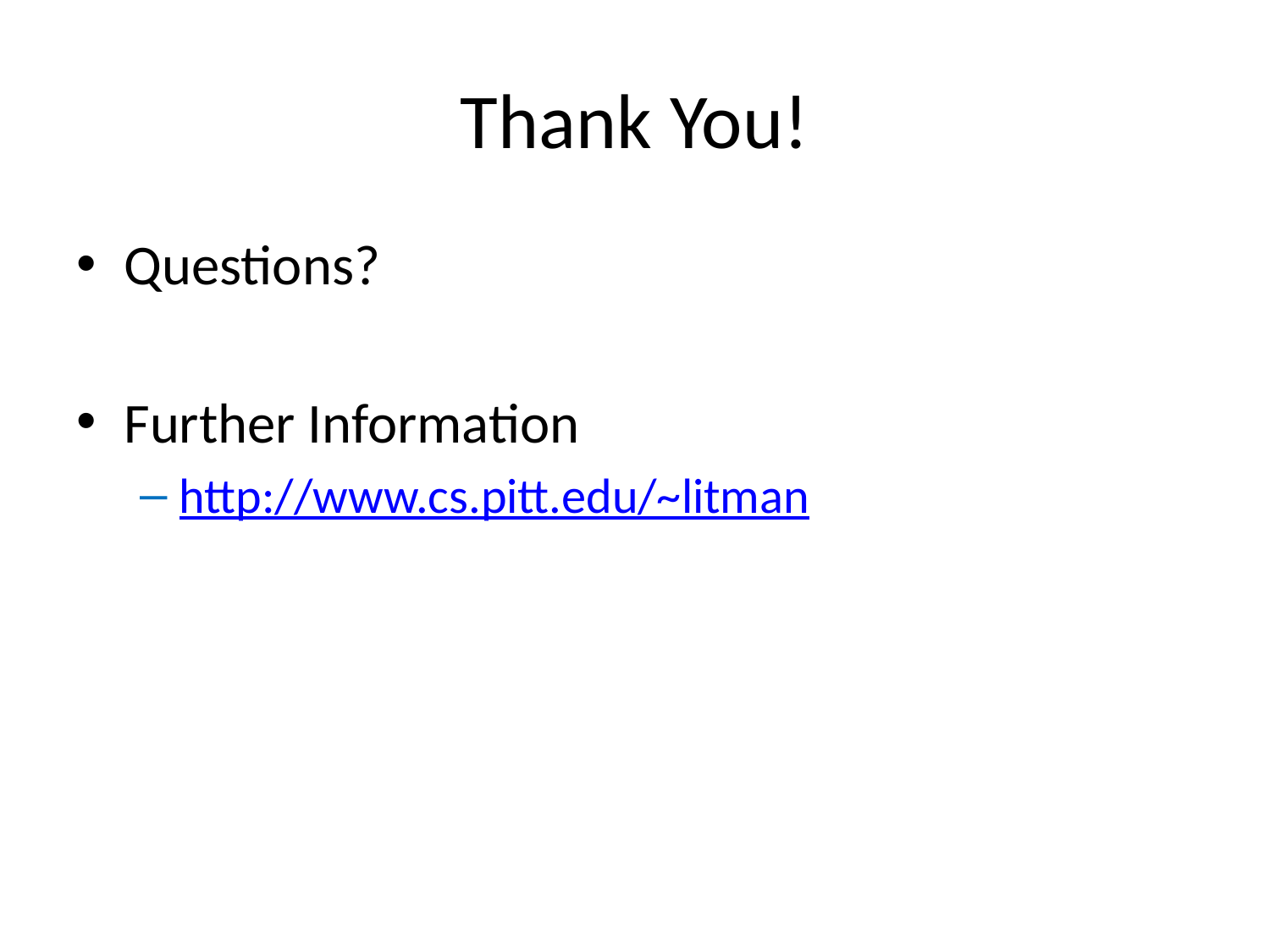

# Thank You!
Questions?

Further Information
http://www.cs.pitt.edu/~litman